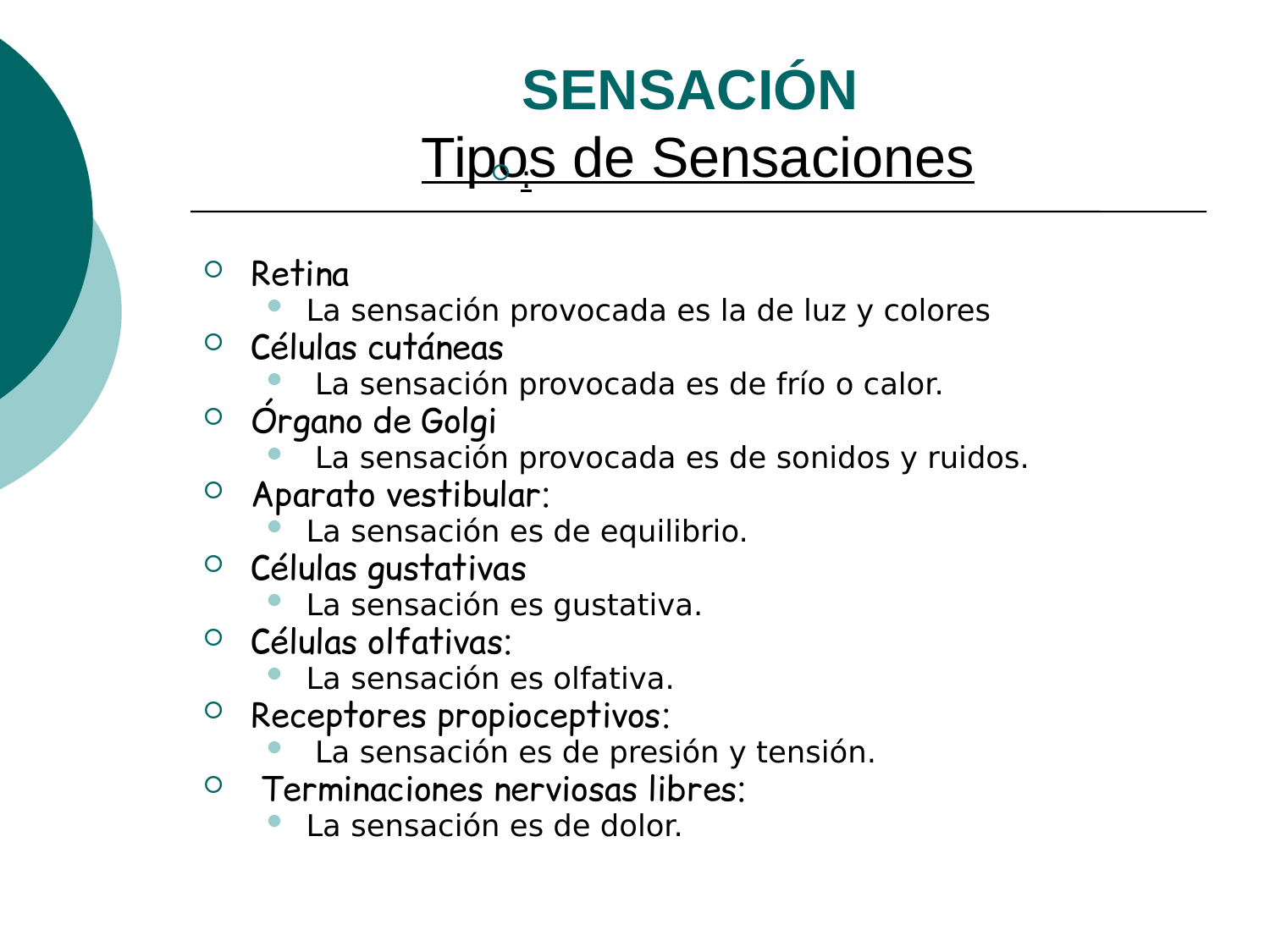

SENSACIÓN
Tipos de Sensaciones
Retina
La sensación provocada es la de luz y colores
Células cutáneas
 La sensación provocada es de frío o calor.
Órgano de Golgi
 La sensación provocada es de sonidos y ruidos.
Aparato vestibular:
La sensación es de equilibrio.
Células gustativas
La sensación es gustativa.
Células olfativas:
La sensación es olfativa.
Receptores propioceptivos:
 La sensación es de presión y tensión.
 Terminaciones nerviosas libres:
La sensación es de dolor.

: